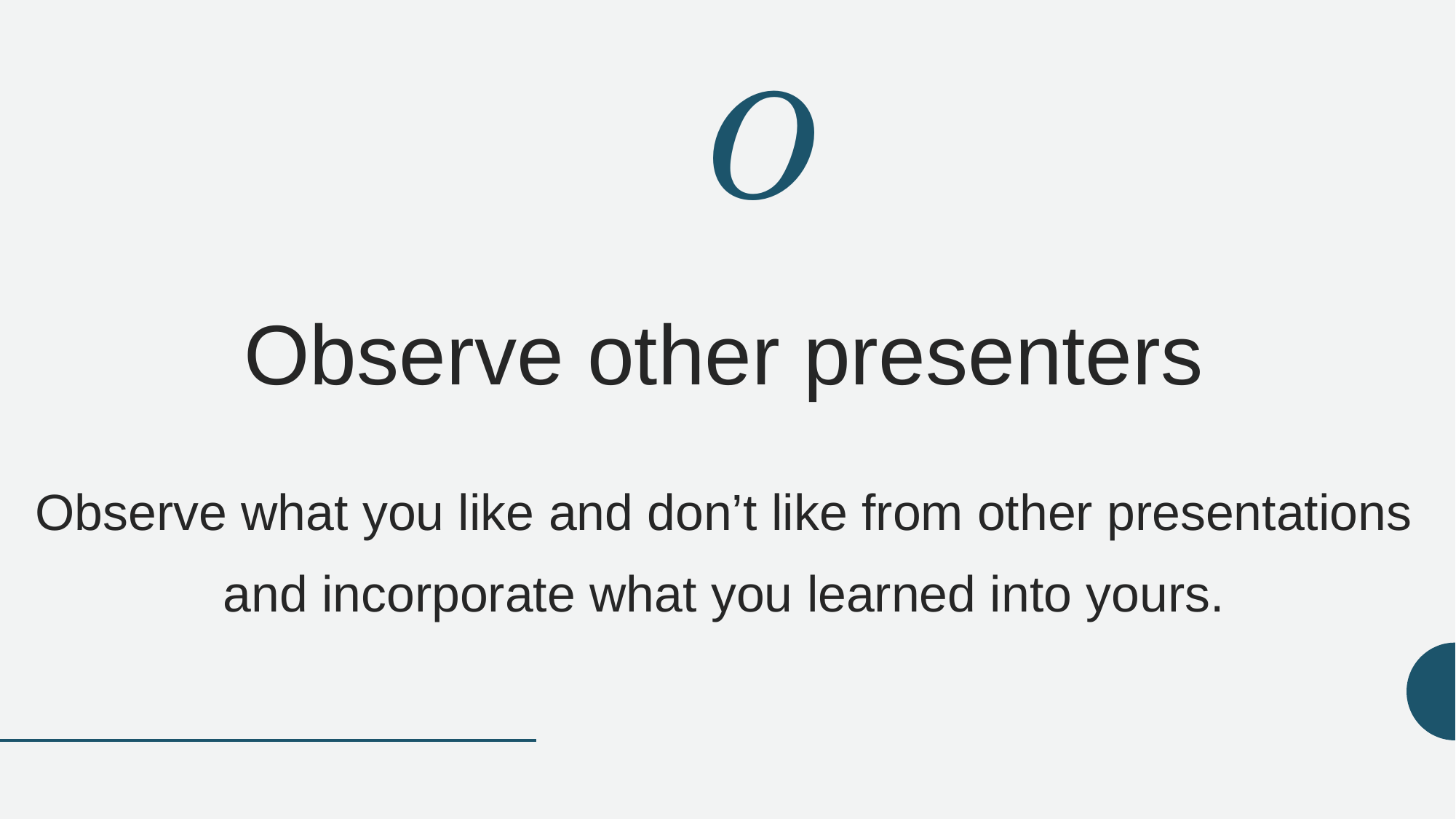

# O
Observe other presenters

Observe what you like and don’t like from other presentations
and incorporate what you learned into yours.